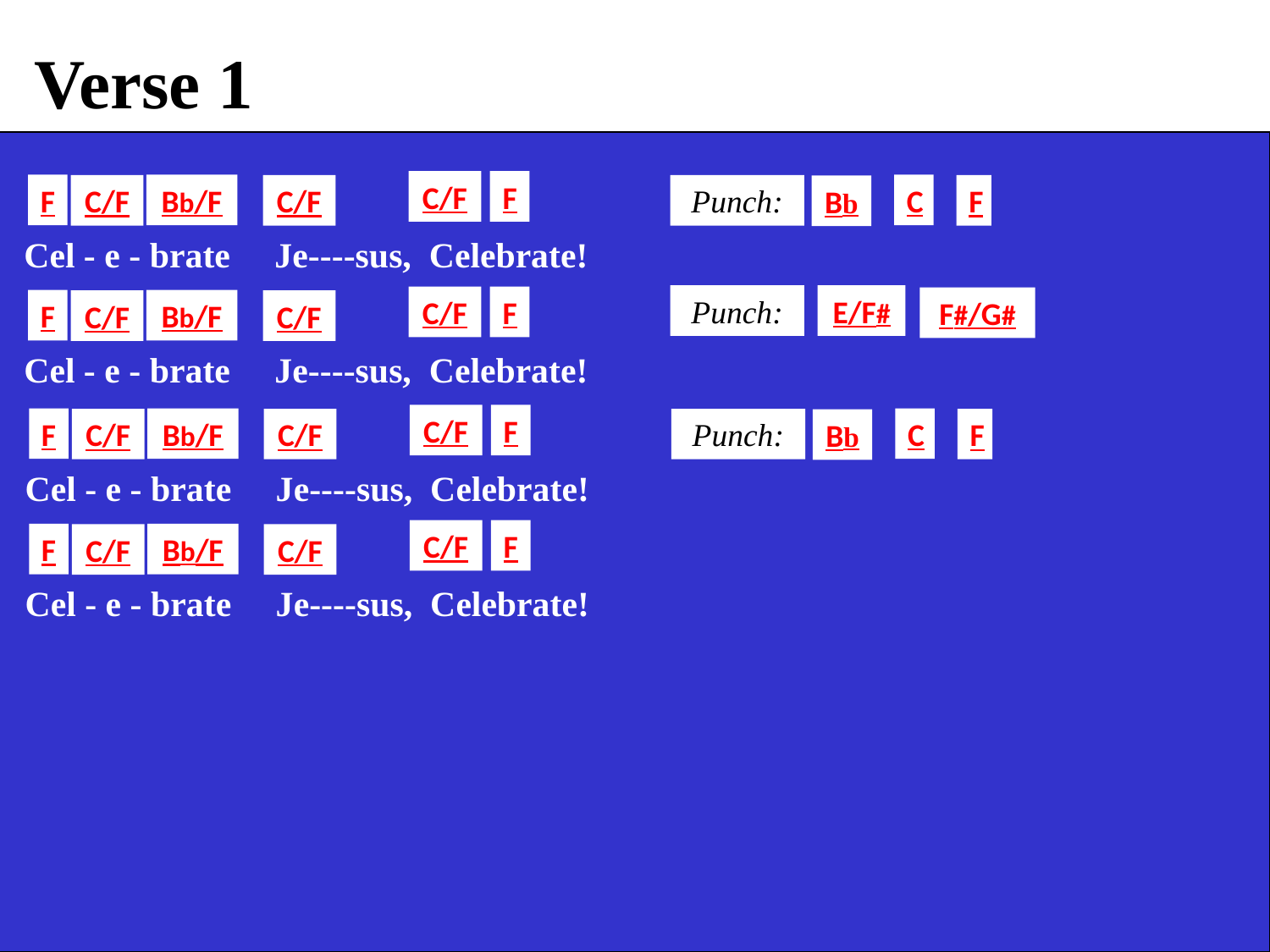

Verse 1

C/F
F
F
Bb/F
C
C/F
C/F
Punch:
F
Bb
 Cel - e - brate     Je----sus,  Celebrate!
Punch:
E/F#
C/F
F
F#/G#
F
Bb/F
C/F
C/F
 Cel - e - brate     Je----sus,  Celebrate!
C/F
F
F
Bb/F
C
C/F
C/F
Punch:
F
Bb
 Cel - e - brate     Je----sus,  Celebrate!
C/F
F
F
Bb/F
C/F
C/F
 Cel - e - brate     Je----sus,  Celebrate!